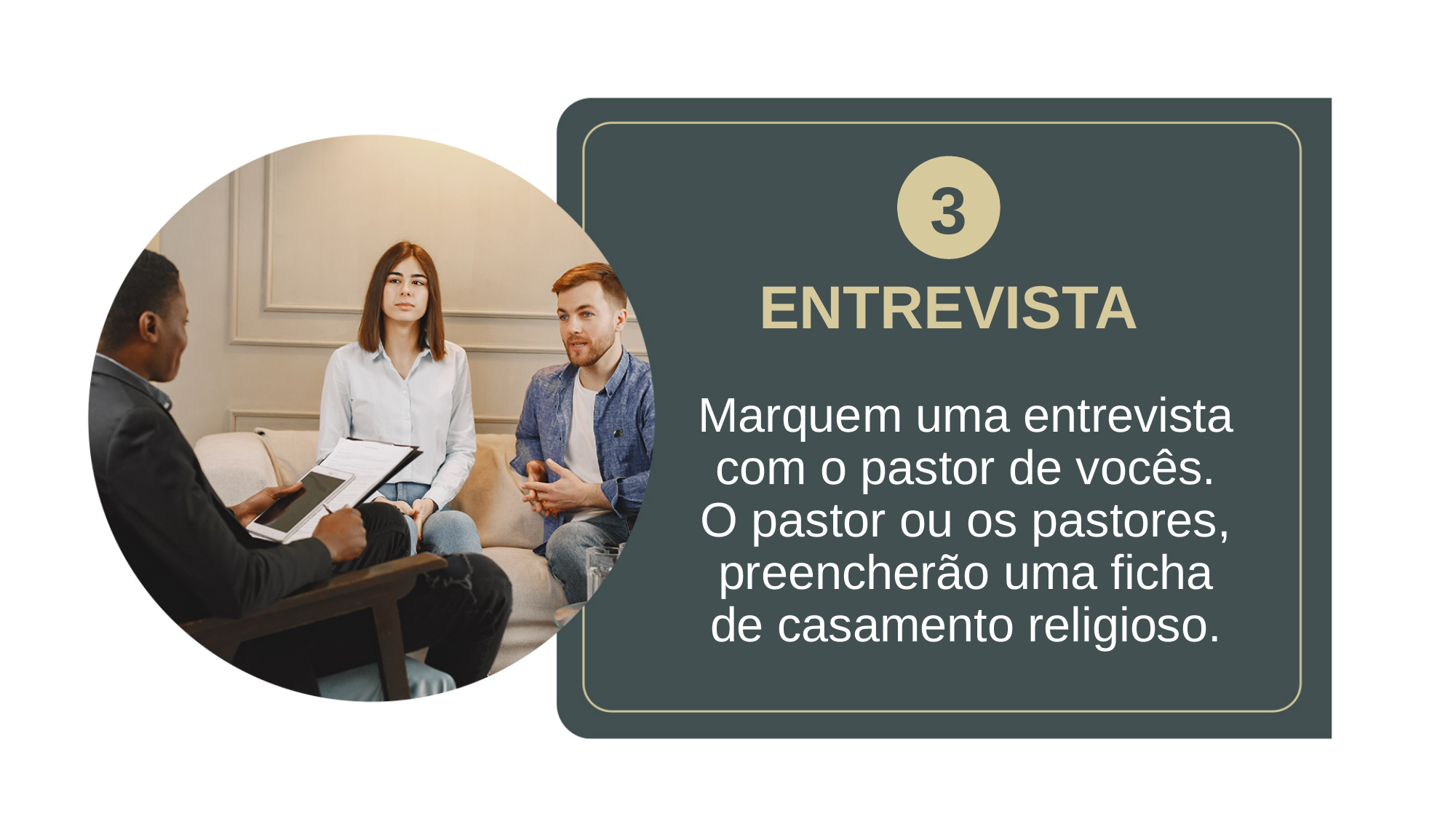

3
# ENTREVISTA
Marquem uma entrevista com o pastor de vocês.
O pastor ou os pastores, preencherão uma ficha de casamento religioso.